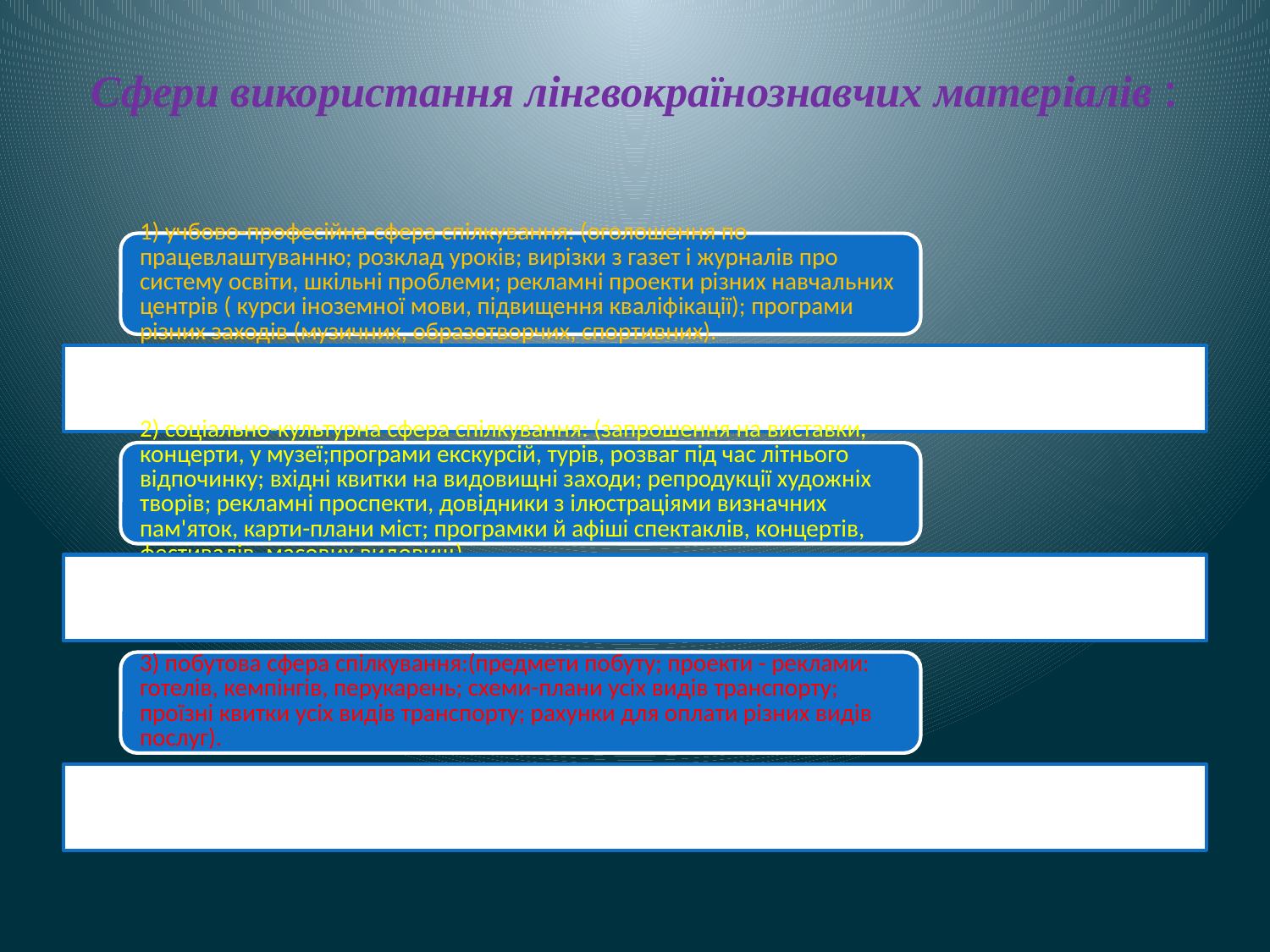

# Сфери використання лінгвокраїнознавчих матеріалів :
1) учбово-професійна сфера спілкування: (оголошення по працевлаштуванню; розклад уроків; вирізки з газет і журналів про систему освіти, шкільні проблеми; рекламні проекти різних навчальних центрів ( курси іноземної мови, підвищення кваліфікації); програми різних заходів (музичних, образотворчих, спортивних).
2) соціально-культурна сфера спілкування: (запрошення на виставки, концерти, у музеї;програми екскурсій, турів, розваг під час літнього відпочинку; вхідні квитки на видовищні заходи; репродукції художніх творів; рекламні проспекти, довідники з ілюстраціями визначних пам'яток, карти-плани міст; програмки й афіші спектаклів, концертів, фестивалів, масових видовищ).
3) побутова сфера спілкування:(предмети побуту; проекти - реклами: готелів, кемпінгів, перукарень; схеми-плани усіх видів транспорту; проїзні квитки усіх видів транспорту; рахунки для оплати різних видів послуг).